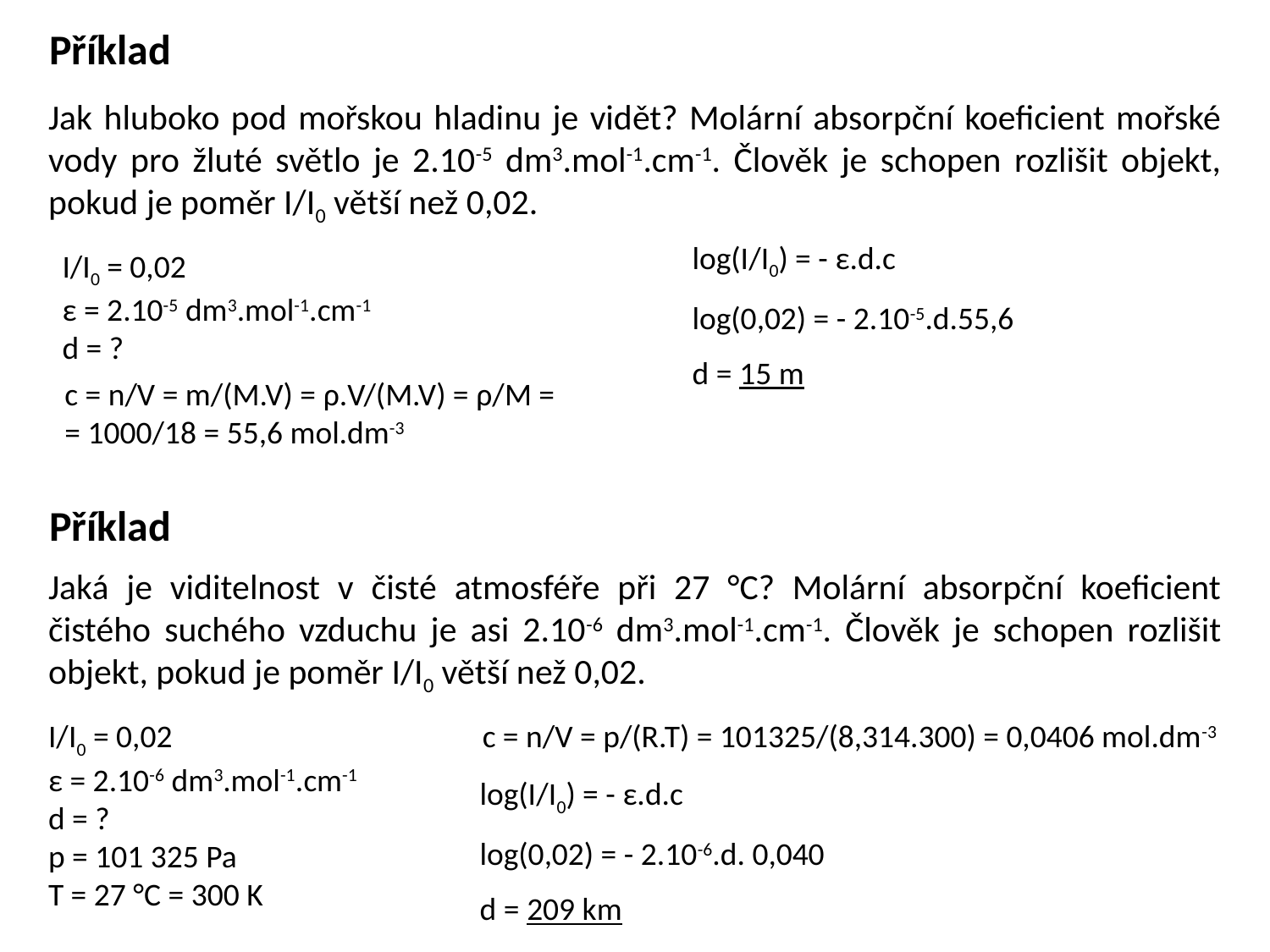

Příklad
Jak hluboko pod mořskou hladinu je vidět? Molární absorpční koeficient mořské vody pro žluté světlo je 2.10-5 dm3.mol-1.cm-1. Člověk je schopen rozlišit objekt, pokud je poměr I/I0 větší než 0,02.
log(I/I0) = - ε.d.c

log(0,02) = - 2.10-5.d.55,6

d = 15 m
I/I0 = 0,02
ε = 2.10-5 dm3.mol-1.cm-1
d = ?
c = n/V = m/(M.V) = ρ.V/(M.V) = ρ/M =
= 1000/18 = 55,6 mol.dm-3
Příklad
Jaká je viditelnost v čisté atmosféře při 27 °C? Molární absorpční koeficient čistého suchého vzduchu je asi 2.10-6 dm3.mol-1.cm-1. Člověk je schopen rozlišit objekt, pokud je poměr I/I0 větší než 0,02.
I/I0 = 0,02
ε = 2.10-6 dm3.mol-1.cm-1
d = ?
p = 101 325 Pa
T = 27 °C = 300 K
c = n/V = p/(R.T) = 101325/(8,314.300) = 0,0406 mol.dm-3
log(I/I0) = - ε.d.c

log(0,02) = - 2.10-6.d. 0,040

d = 209 km